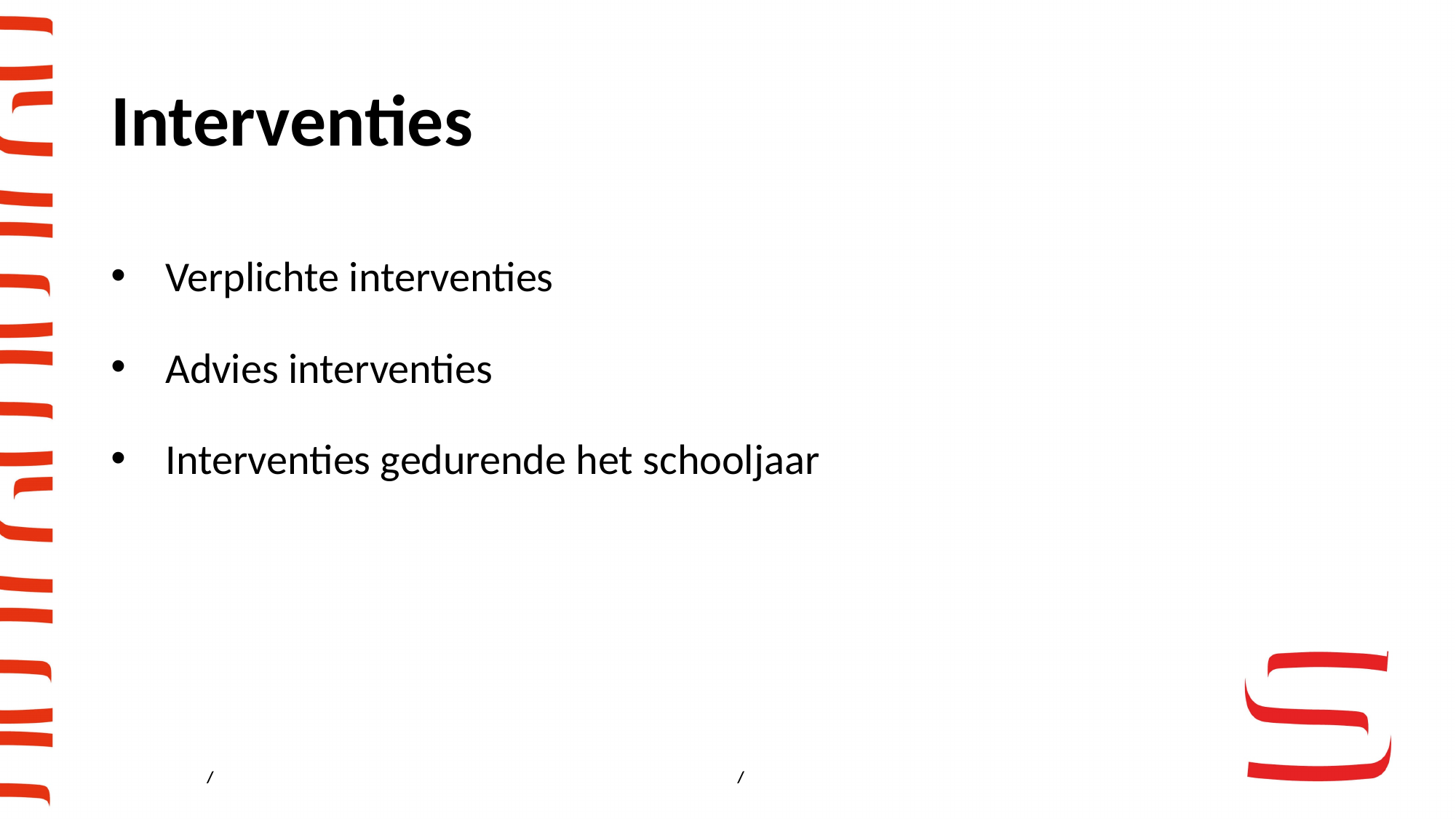

# Interventies
Verplichte interventies
Advies interventies
Interventies gedurende het schooljaar